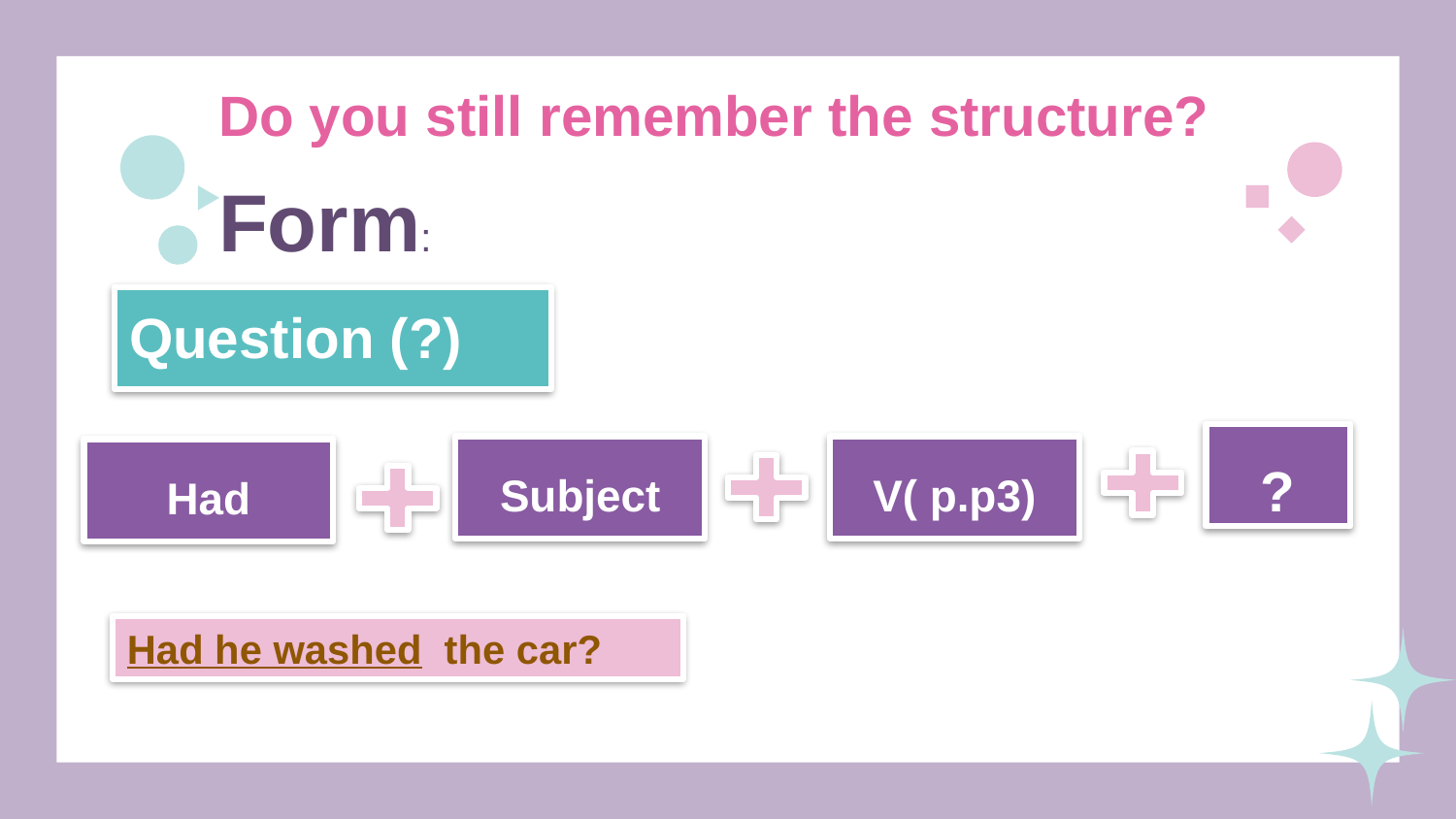

# Do you still remember the structure?

Form:
Question (?)

?

Subject

V( p.p3)

Had

Had he washed  the car?